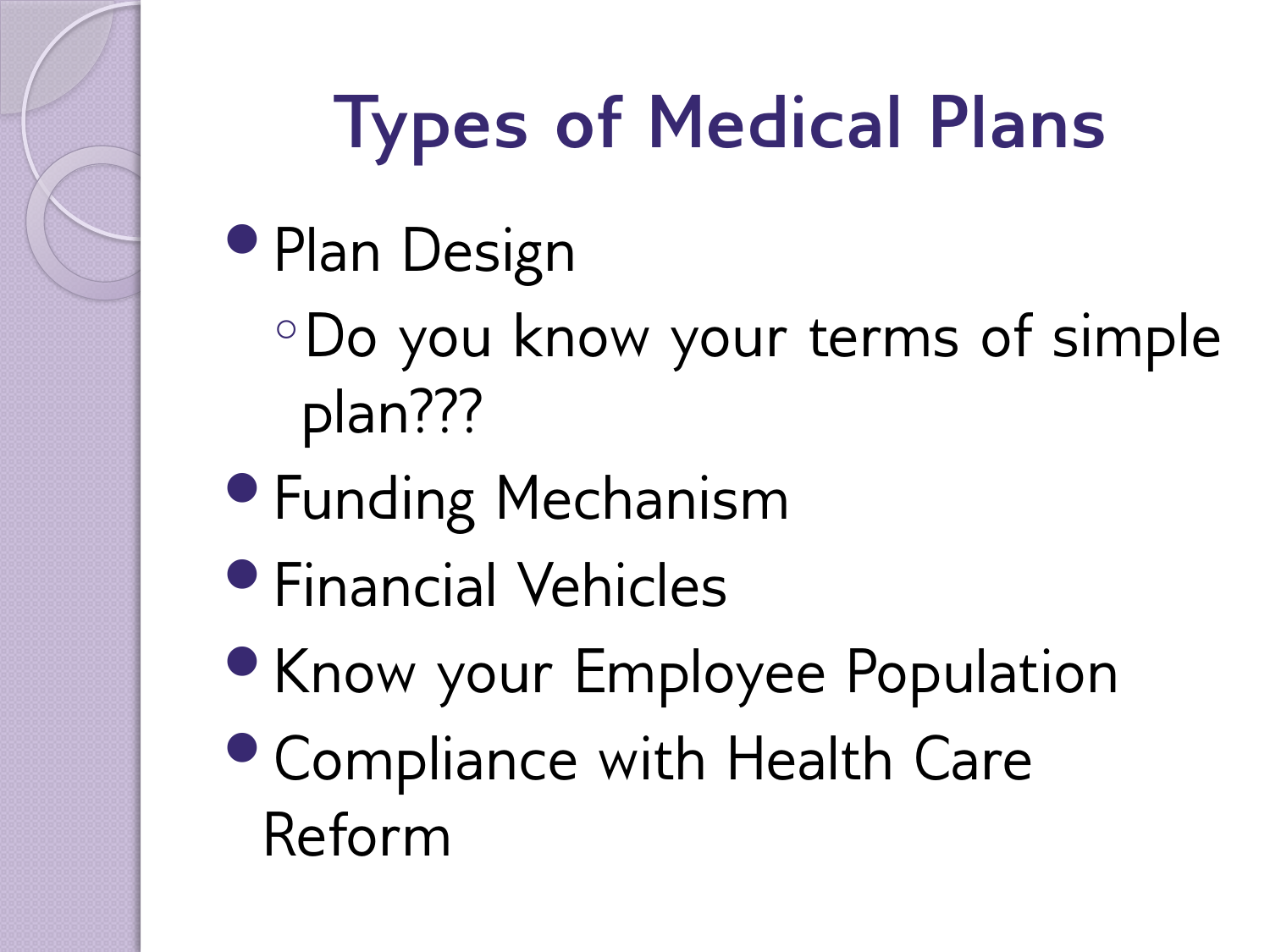

# Types of Medical Plans
Plan Design
Do you know your terms of simple plan???
Funding Mechanism
Financial Vehicles
Know your Employee Population
Compliance with Health Care Reform